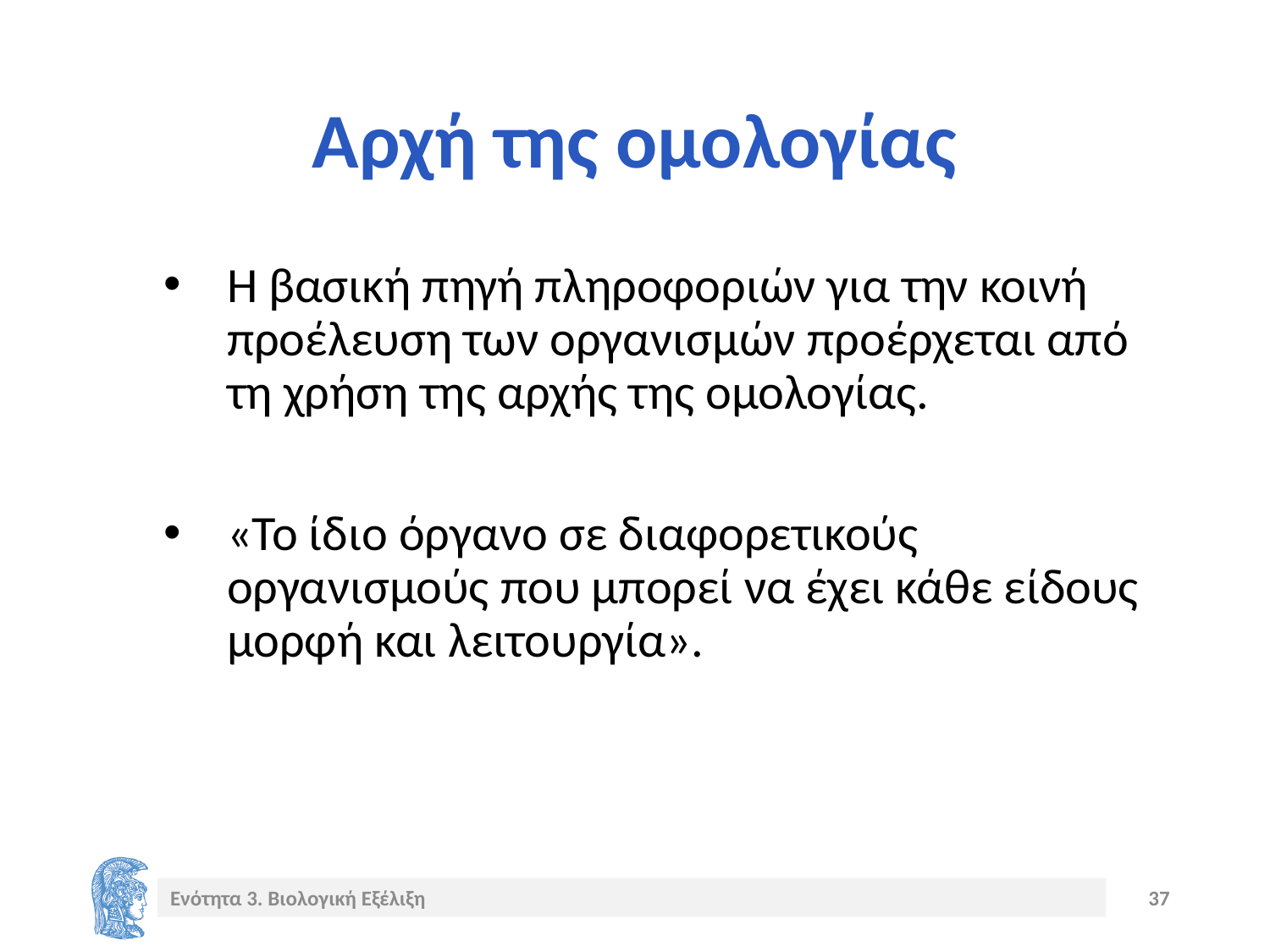

# Αρχή της ομολογίας
Η βασική πηγή πληροφοριών για την κοινή προέλευση των οργανισμών προέρχεται από τη χρήση της αρχής της ομολογίας.

«Το ίδιο όργανο σε διαφορετικούς οργανισμούς που μπορεί να έχει κάθε είδους μορφή και λειτουργία».

Ενότητα 3. Βιολογική Εξέλιξη
37